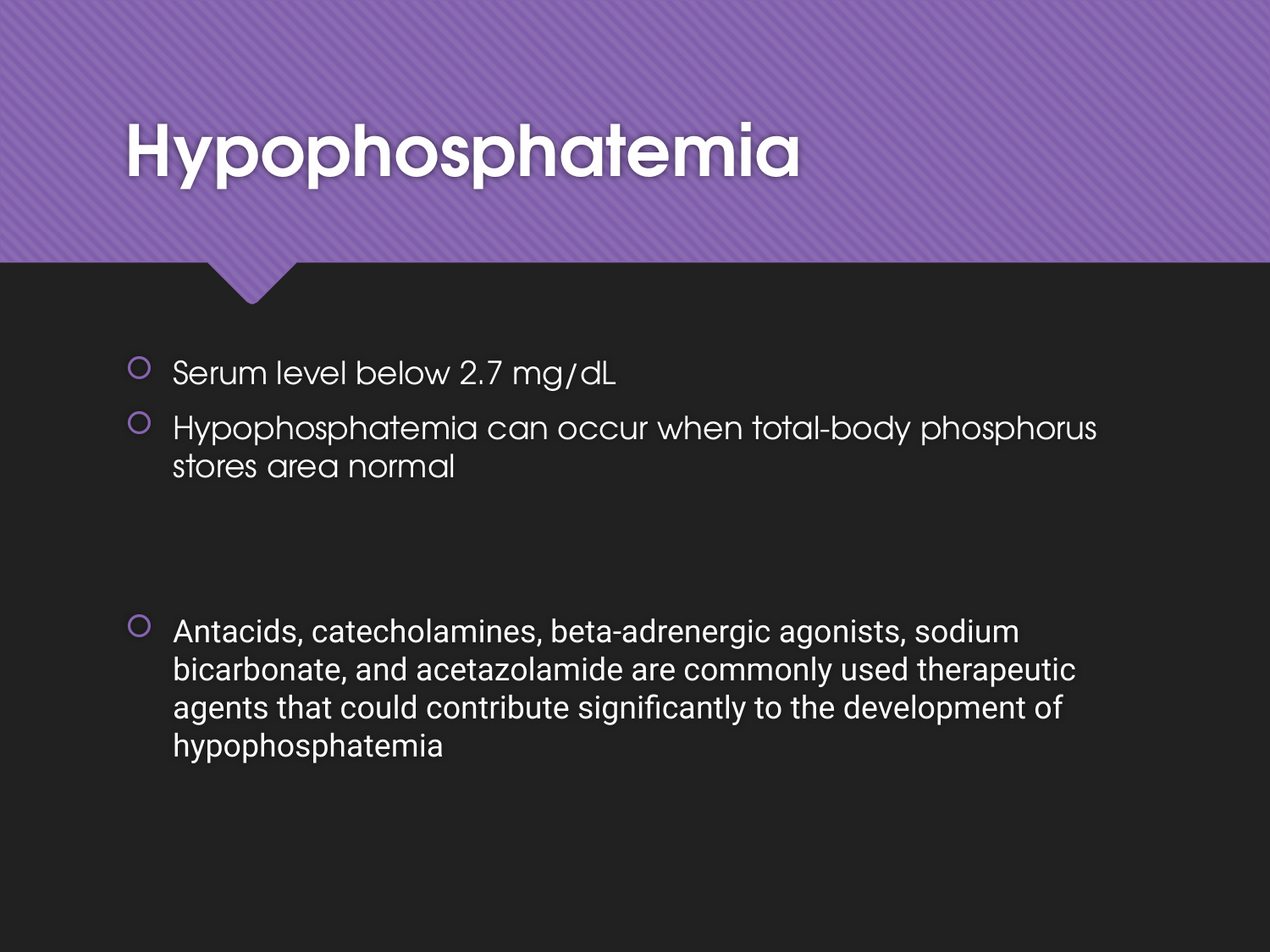

# Hypophosphatemia
Serum level below 2.7 mg/dL
Hypophosphatemia can occur when total‐body phosphorus stores area normal

Antacids, catecholamines, beta-adrenergic agonists, sodium bicarbonate, and acetazolamide are commonly used therapeutic agents that could contribute significantly to the development of hypophosphatemia